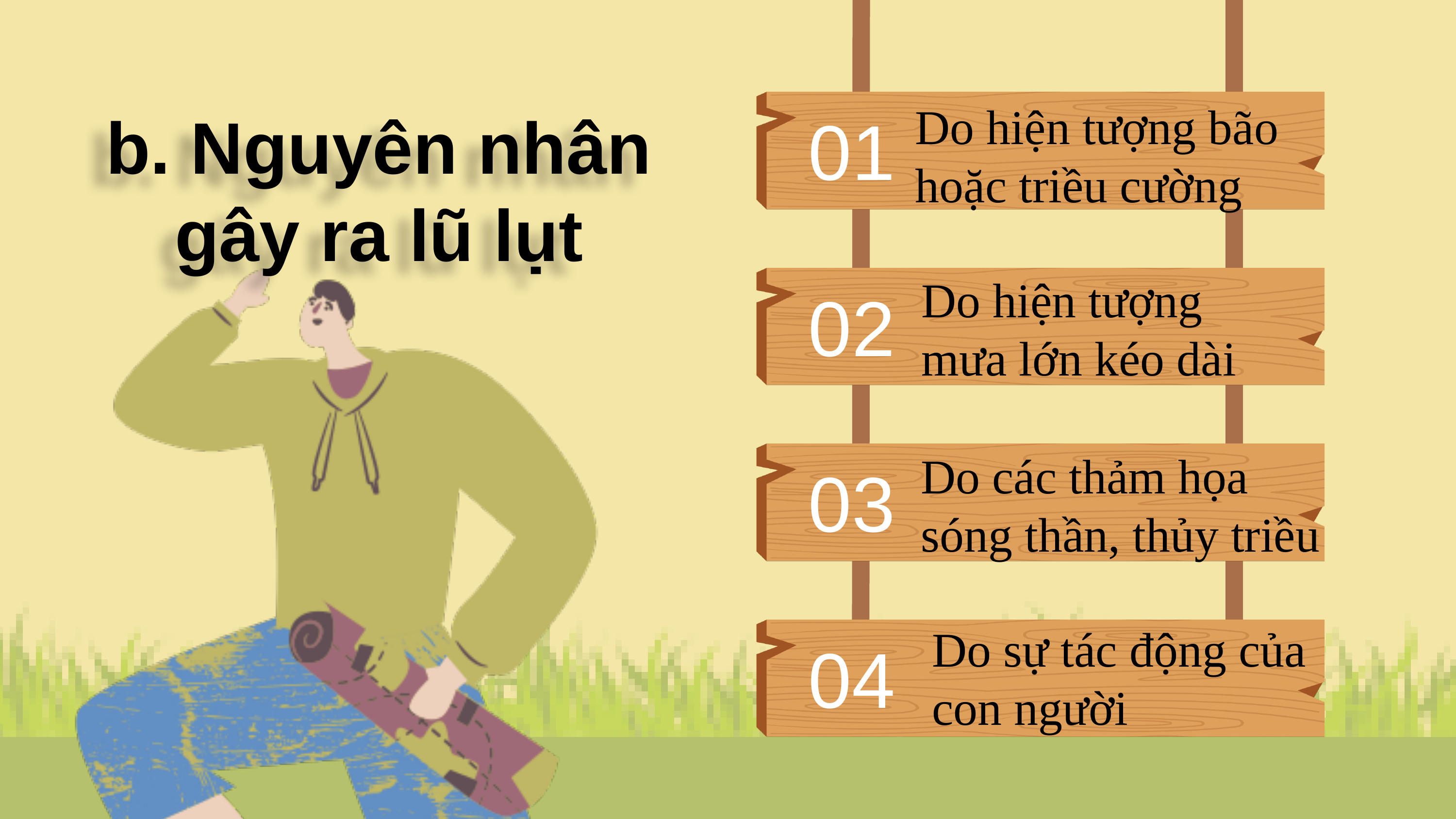

Do hiện tượng bão hoặc triều cường
b. Nguyên nhân gây ra lũ lụt
01

Do hiện tượng mưa lớn kéo dài
02

Do các thảm họa sóng thần, thủy triều
03

Do sự tác động của con người

04